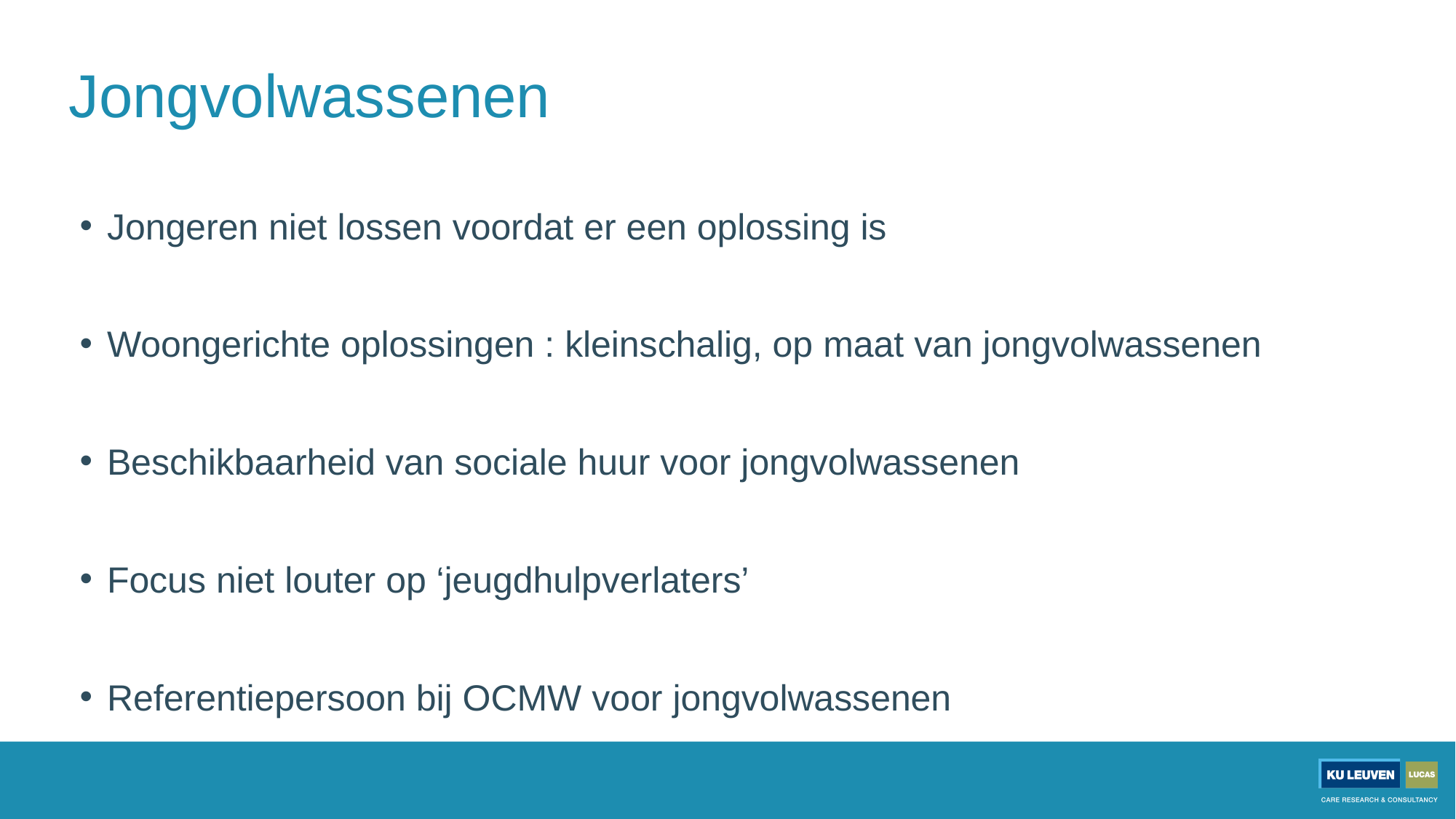

# Jongvolwassenen
Jongeren niet lossen voordat er een oplossing is

Woongerichte oplossingen : kleinschalig, op maat van jongvolwassenen

Beschikbaarheid van sociale huur voor jongvolwassenen

Focus niet louter op ‘jeugdhulpverlaters’

Referentiepersoon bij OCMW voor jongvolwassenen